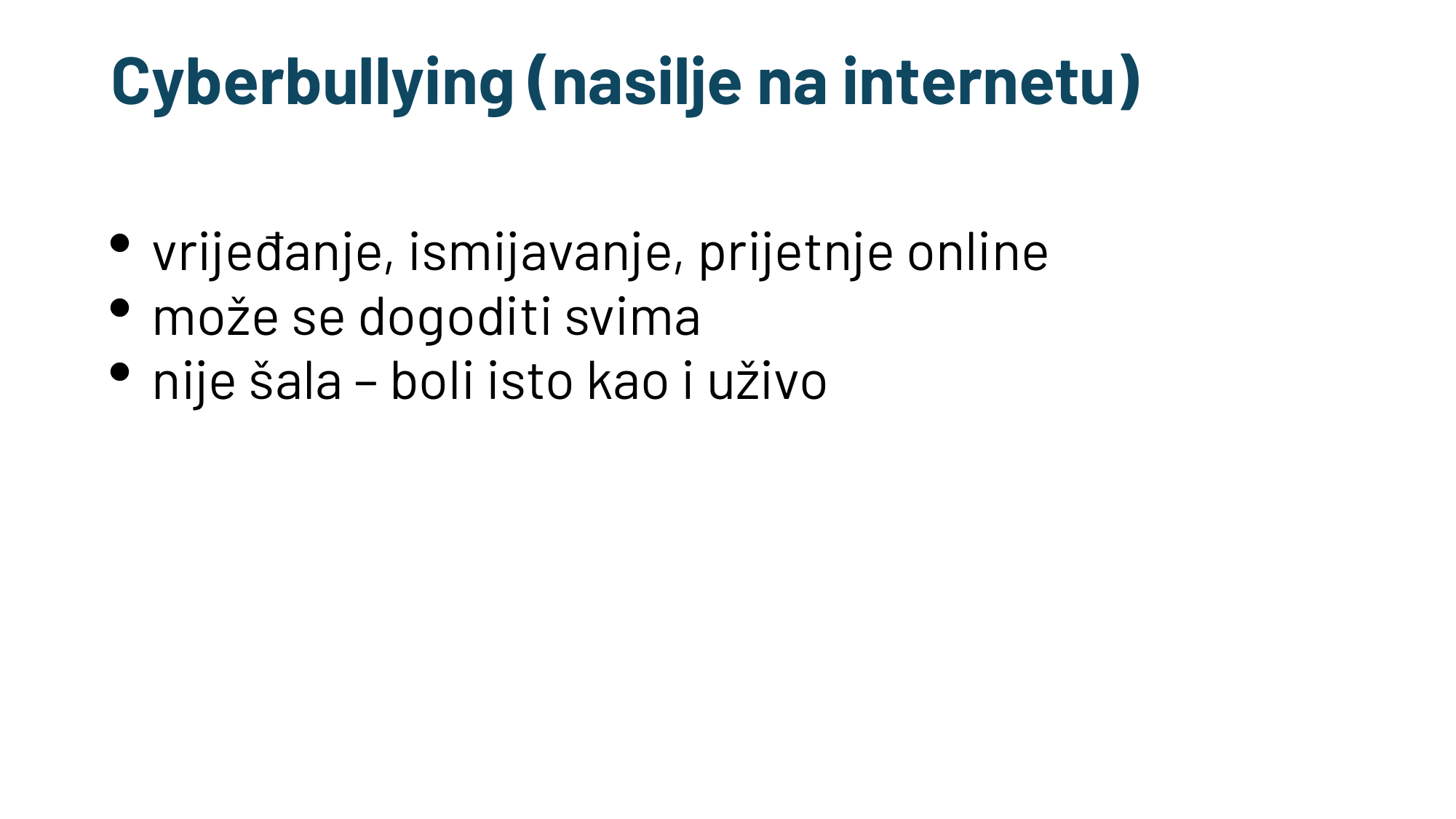

# Cyberbullying (nasilje na internetu)
vrijeđanje, ismijavanje, prijetnje online
može se dogoditi svima
nije šala – boli isto kao i uživo